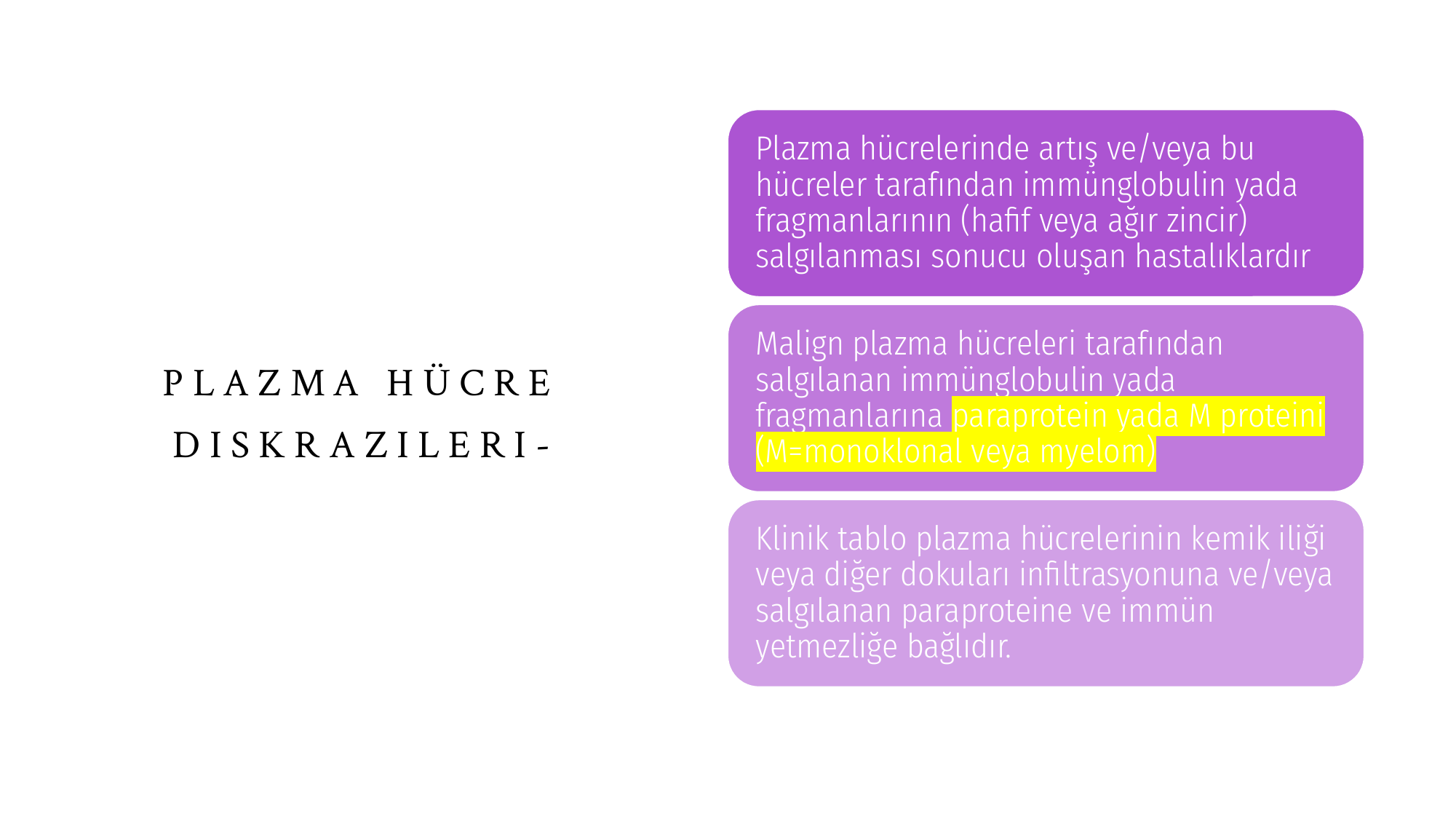

Plazma hücrelerinde artış ve/veya bu hücreler tarafından immünglobulin yada fragmanlarının (hafif veya ağır zincir) salgılanması sonucu oluşan hastalıklardır
Malign plazma hücreleri tarafından salgılanan immünglobulin yada fragmanlarına paraprotein yada M proteini (M=monoklonal veya myelom)
Klinik tablo plazma hücrelerinin kemik iliği veya diğer dokuları infiltrasyonuna ve/veya salgılanan paraproteine ve immün yetmezliğe bağlıdır.

# Plazma Hücre Diskrazileri-